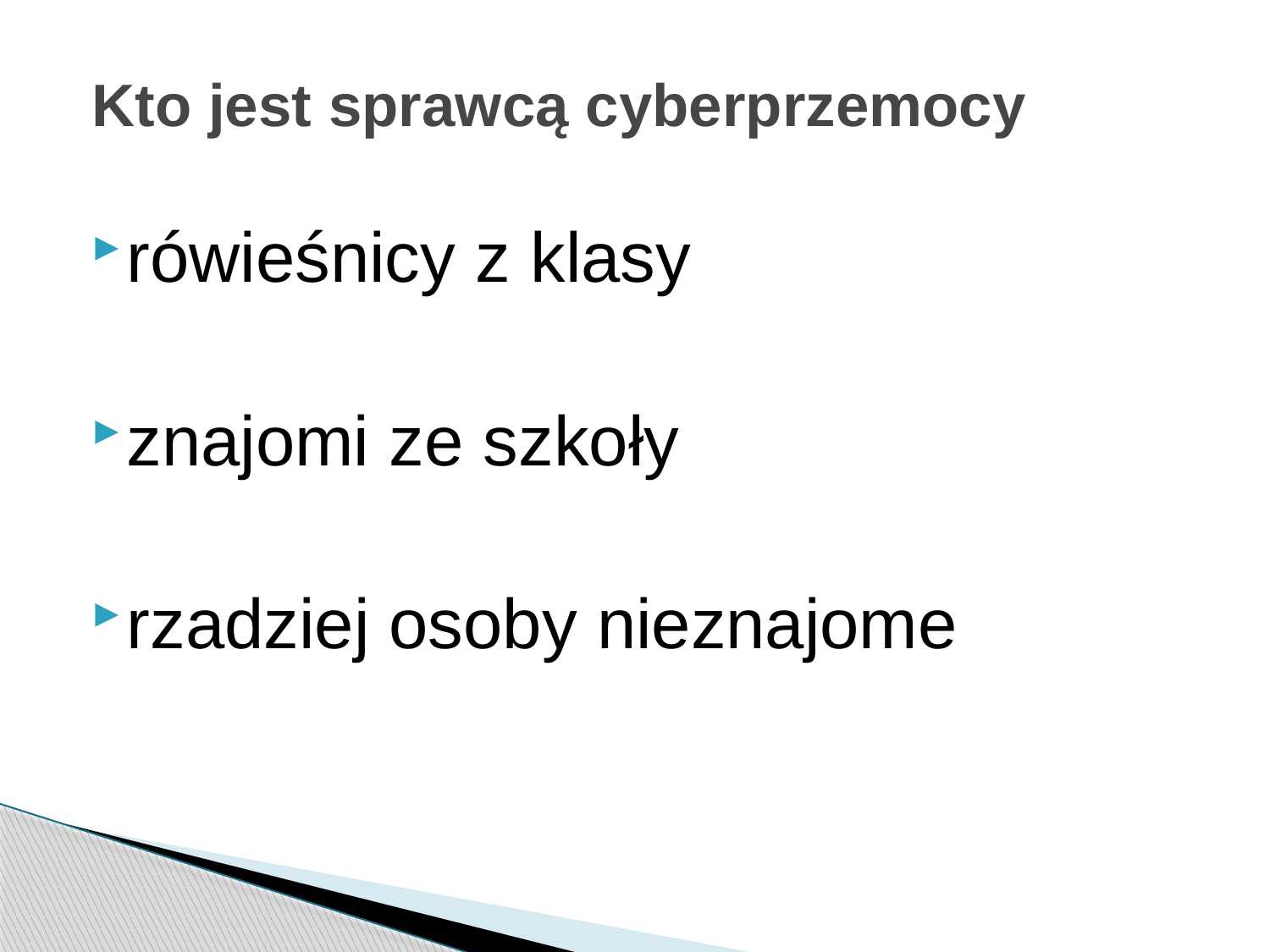

# Kto jest sprawcą cyberprzemocy
rówieśnicy z klasy

znajomi ze szkoły

rzadziej osoby nieznajome